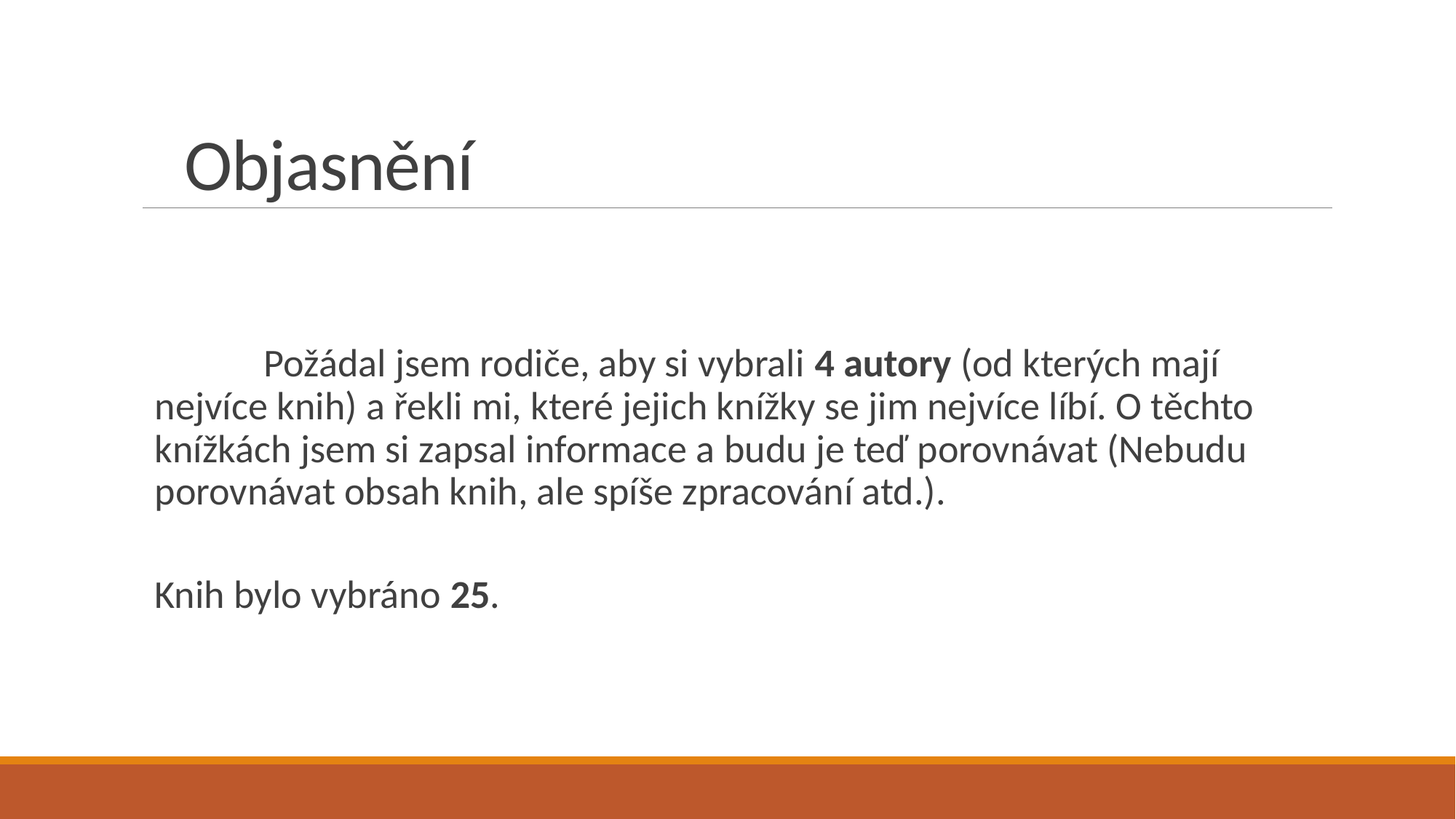

# Objasnění
	Požádal jsem rodiče, aby si vybrali 4 autory (od kterých mají nejvíce knih) a řekli mi, které jejich knížky se jim nejvíce líbí. O těchto knížkách jsem si zapsal informace a budu je teď porovnávat (Nebudu porovnávat obsah knih, ale spíše zpracování atd.).

Knih bylo vybráno 25.